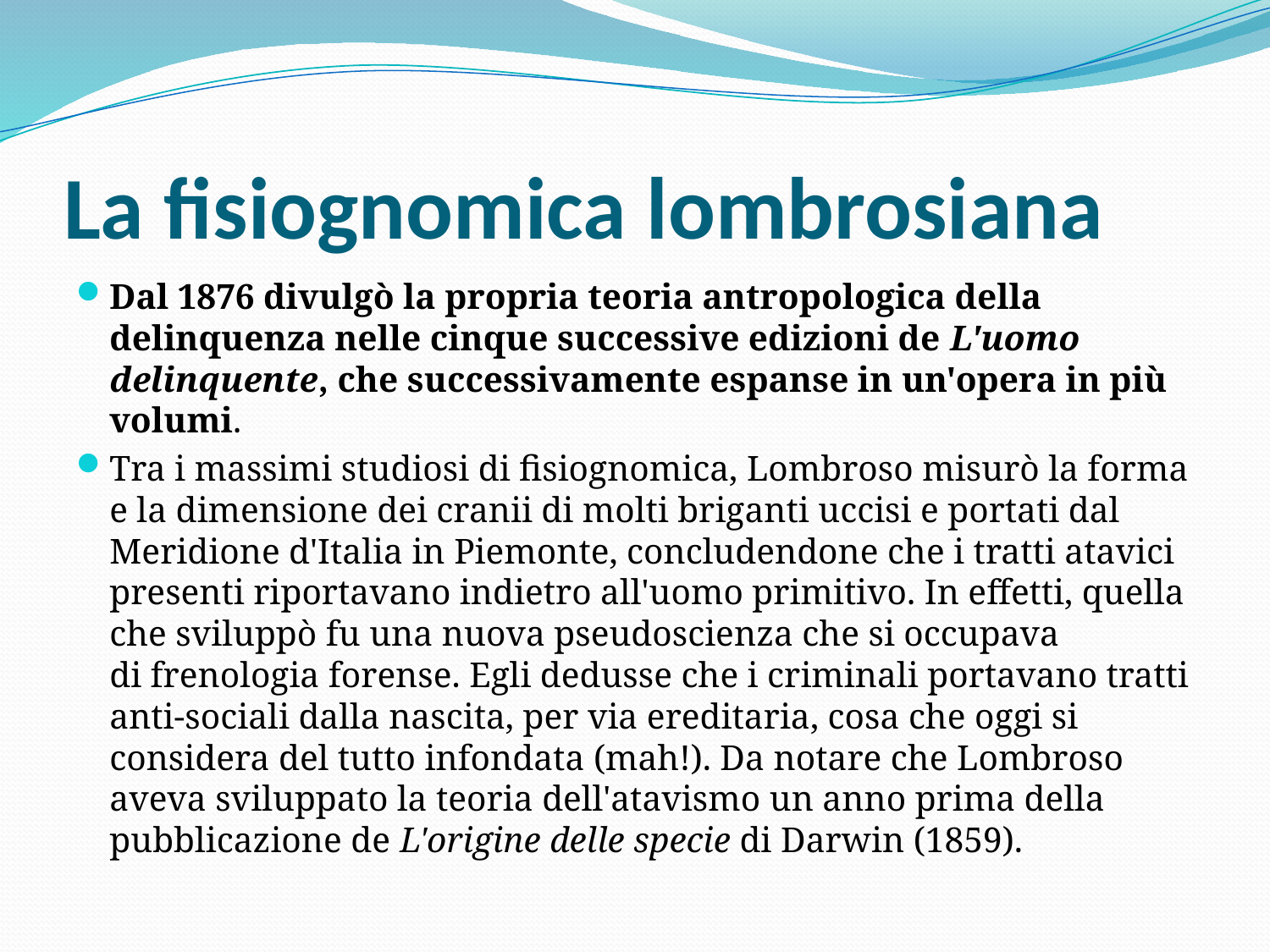

# La fisiognomica lombrosiana
Dal 1876 divulgò la propria teoria antropologica della delinquenza nelle cinque successive edizioni de L'uomo delinquente, che successivamente espanse in un'opera in più volumi.
Tra i massimi studiosi di fisiognomica, Lombroso misurò la forma e la dimensione dei cranii di molti briganti uccisi e portati dal Meridione d'Italia in Piemonte, concludendone che i tratti atavici presenti riportavano indietro all'uomo primitivo. In effetti, quella che sviluppò fu una nuova pseudoscienza che si occupava di frenologia forense. Egli dedusse che i criminali portavano tratti anti-sociali dalla nascita, per via ereditaria, cosa che oggi si considera del tutto infondata (mah!). Da notare che Lombroso aveva sviluppato la teoria dell'atavismo un anno prima della pubblicazione de L'origine delle specie di Darwin (1859).